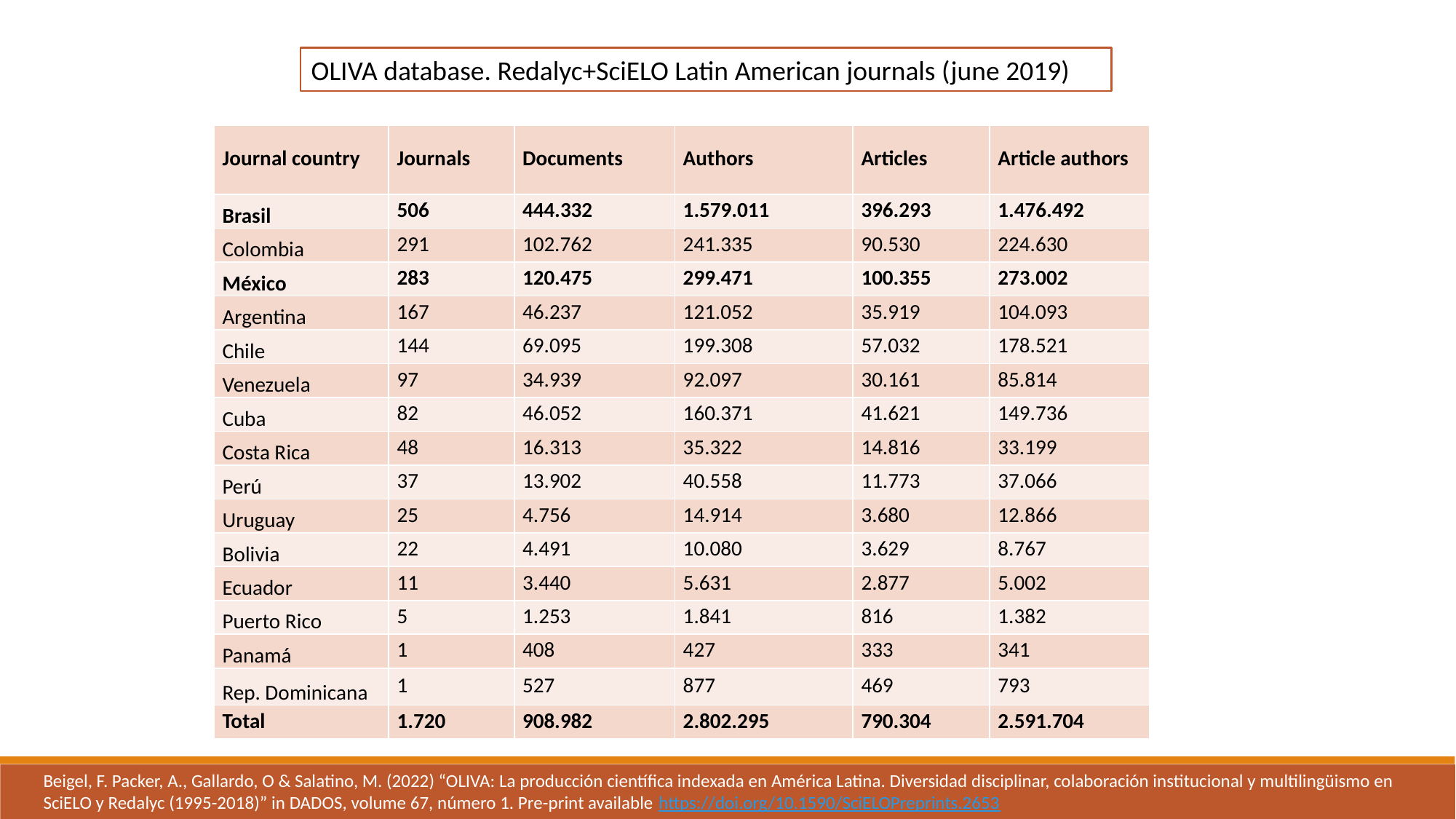

OLIVA database. Redalyc+SciELO Latin American journals (june 2019)
| Journal country | Journals | Documents | Authors | Articles | Article authors |
| --- | --- | --- | --- | --- | --- |
| Brasil | 506 | 444.332 | 1.579.011 | 396.293 | 1.476.492 |
| Colombia | 291 | 102.762 | 241.335 | 90.530 | 224.630 |
| México | 283 | 120.475 | 299.471 | 100.355 | 273.002 |
| Argentina | 167 | 46.237 | 121.052 | 35.919 | 104.093 |
| Chile | 144 | 69.095 | 199.308 | 57.032 | 178.521 |
| Venezuela | 97 | 34.939 | 92.097 | 30.161 | 85.814 |
| Cuba | 82 | 46.052 | 160.371 | 41.621 | 149.736 |
| Costa Rica | 48 | 16.313 | 35.322 | 14.816 | 33.199 |
| Perú | 37 | 13.902 | 40.558 | 11.773 | 37.066 |
| Uruguay | 25 | 4.756 | 14.914 | 3.680 | 12.866 |
| Bolivia | 22 | 4.491 | 10.080 | 3.629 | 8.767 |
| Ecuador | 11 | 3.440 | 5.631 | 2.877 | 5.002 |
| Puerto Rico | 5 | 1.253 | 1.841 | 816 | 1.382 |
| Panamá | 1 | 408 | 427 | 333 | 341 |
| Rep. Dominicana | 1 | 527 | 877 | 469 | 793 |
| Total | 1.720 | 908.982 | 2.802.295 | 790.304 | 2.591.704 |
Beigel, F. Packer, A., Gallardo, O & Salatino, M. (2022) “OLIVA: La producción científica indexada en América Latina. Diversidad disciplinar, colaboración institucional y multilingüismo en SciELO y Redalyc (1995-2018)” in DADOS, volume 67, número 1. Pre-print available https://doi.org/10.1590/SciELOPreprints.2653